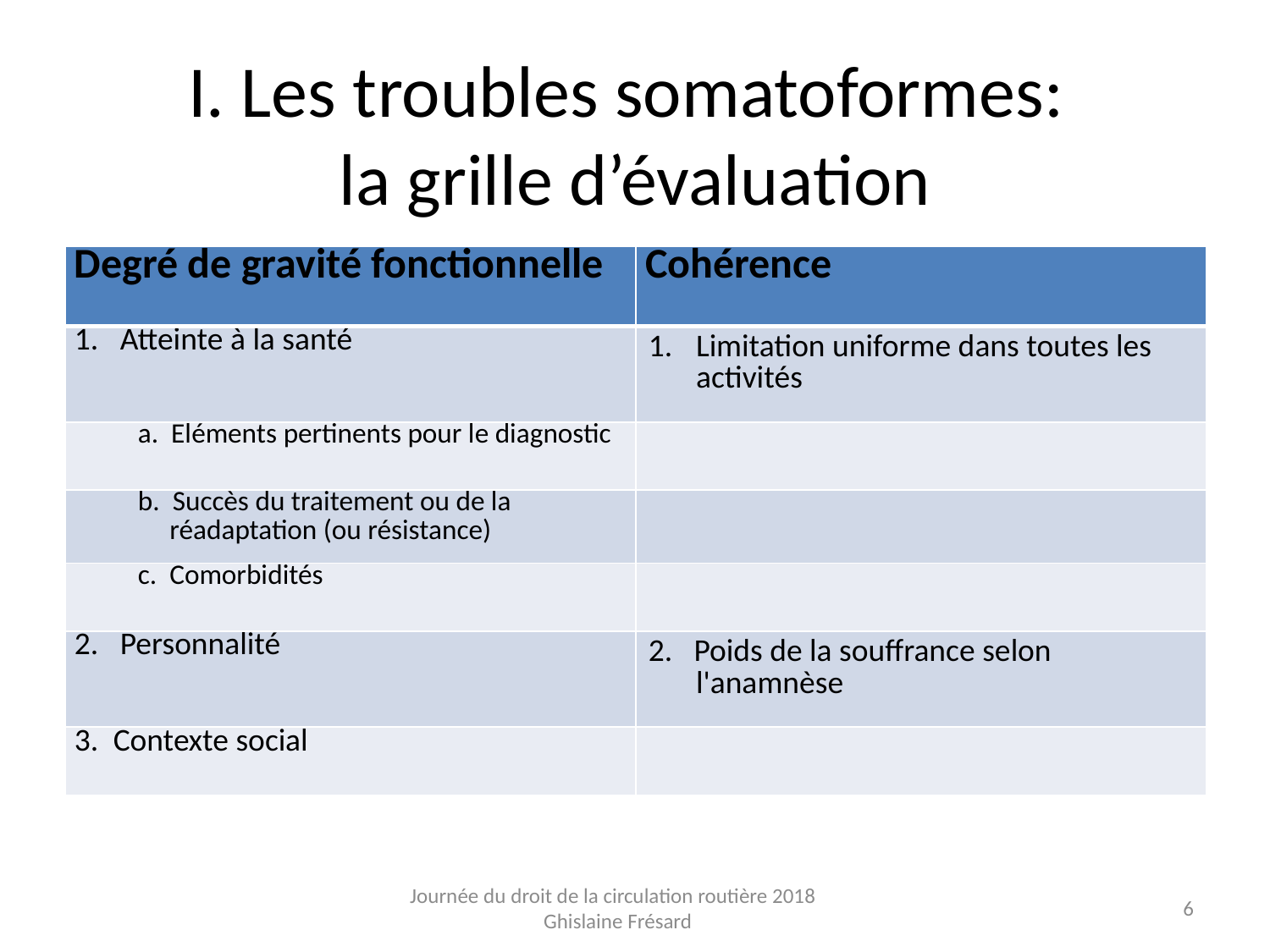

# I. Les troubles somatoformes: la grille d’évaluation
| Degré de gravité fonctionnelle | Cohérence |
| --- | --- |
| 1. Atteinte à la santé | Limitation uniforme dans toutes les activités |
| a. Eléments pertinents pour le diagnostic |  |
| b. Succès du traitement ou de la réadaptation (ou résistance) |  |
| c. Comorbidités |  |
| 2. Personnalité | 2. Poids de la souffrance selon l'anamnèse |
| 3. Contexte social |  |
Journée du droit de la circulation routière 2018   Ghislaine Frésard
6